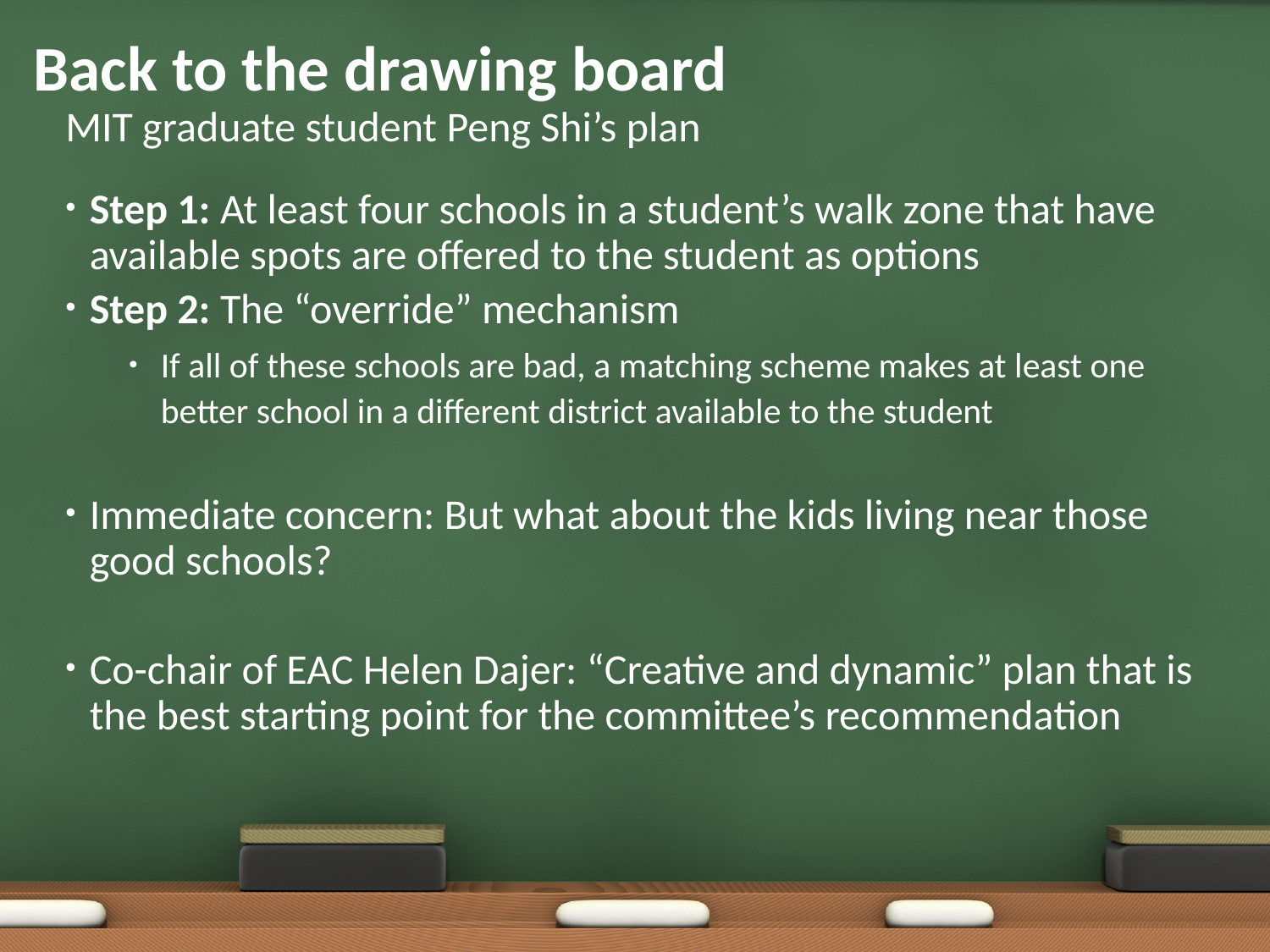

# Back to the drawing board
MIT graduate student Peng Shi’s plan
Step 1: At least four schools in a student’s walk zone that have available spots are offered to the student as options
Step 2: The “override” mechanism
If all of these schools are bad, a matching scheme makes at least one better school in a different district available to the student

Immediate concern: But what about the kids living near those good schools?

Co-chair of EAC Helen Dajer: “Creative and dynamic” plan that is the best starting point for the committee’s recommendation